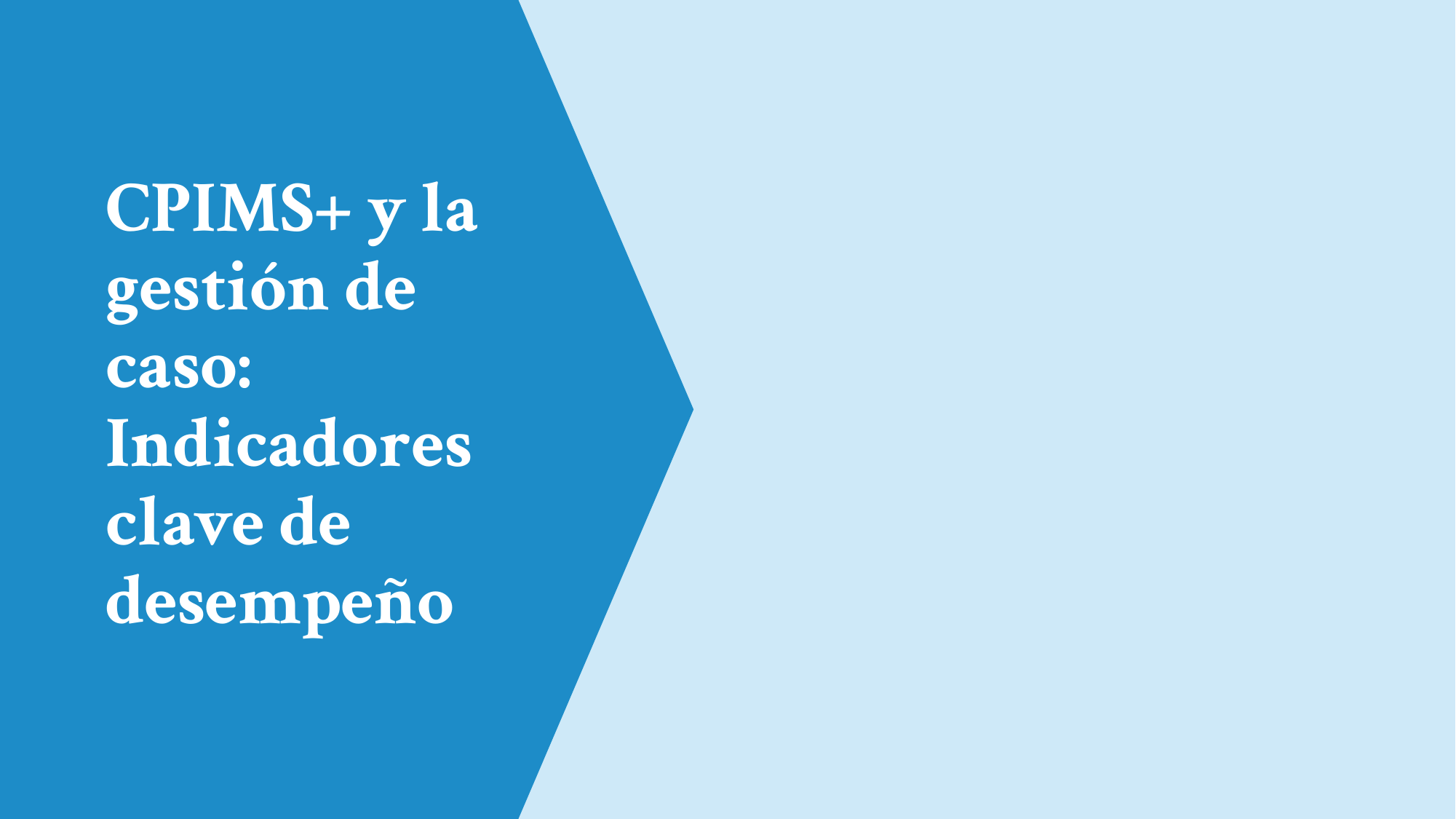

# CPIMS+ y la gestión de caso: Indicadores clave de desempeño